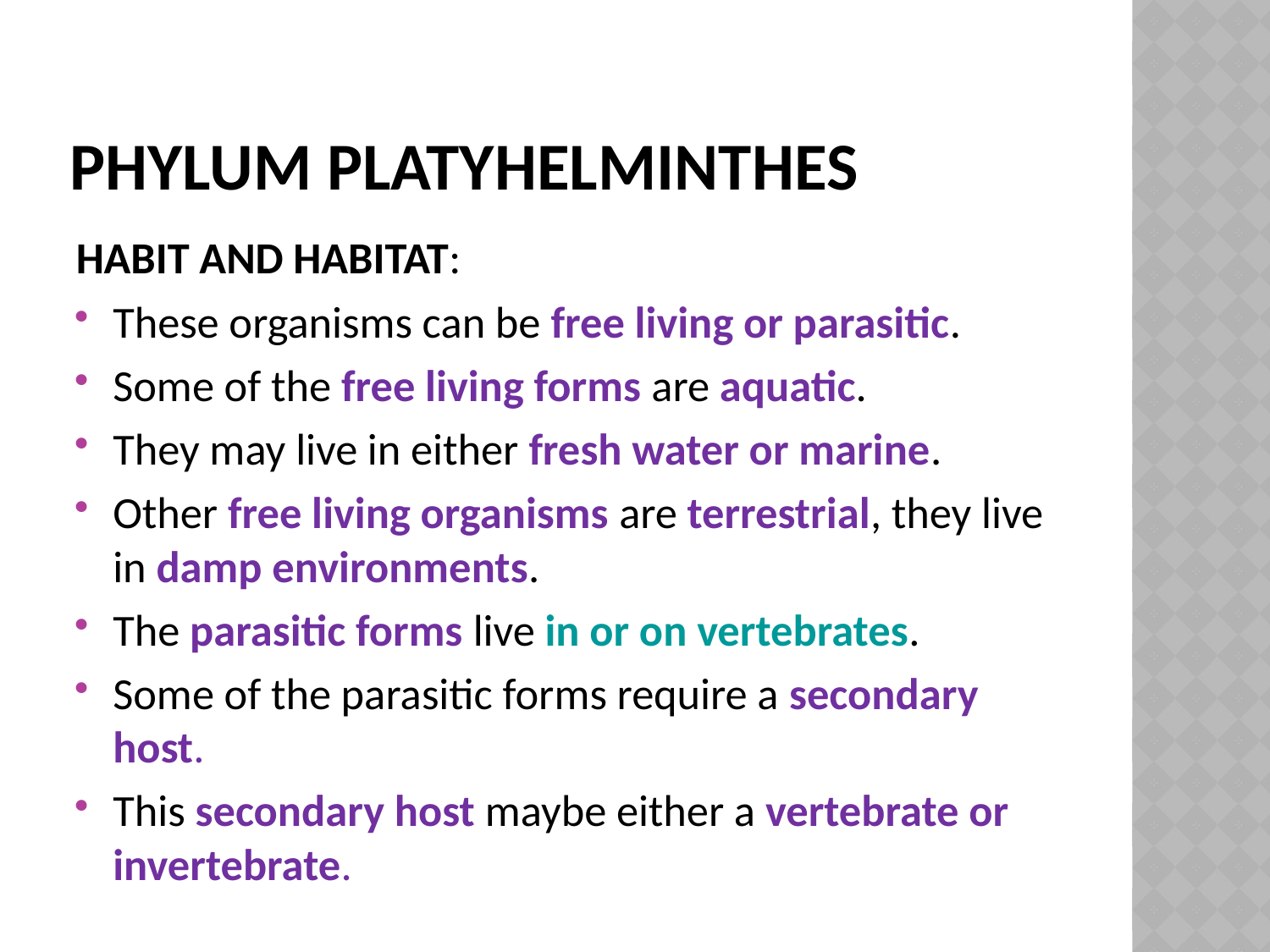

# Phylum platyhelminthes
HABIT AND HABITAT:
These organisms can be free living or parasitic.
Some of the free living forms are aquatic.
They may live in either fresh water or marine.
Other free living organisms are terrestrial, they live in damp environments.
The parasitic forms live in or on vertebrates.
Some of the parasitic forms require a secondary host.
This secondary host maybe either a vertebrate or invertebrate.